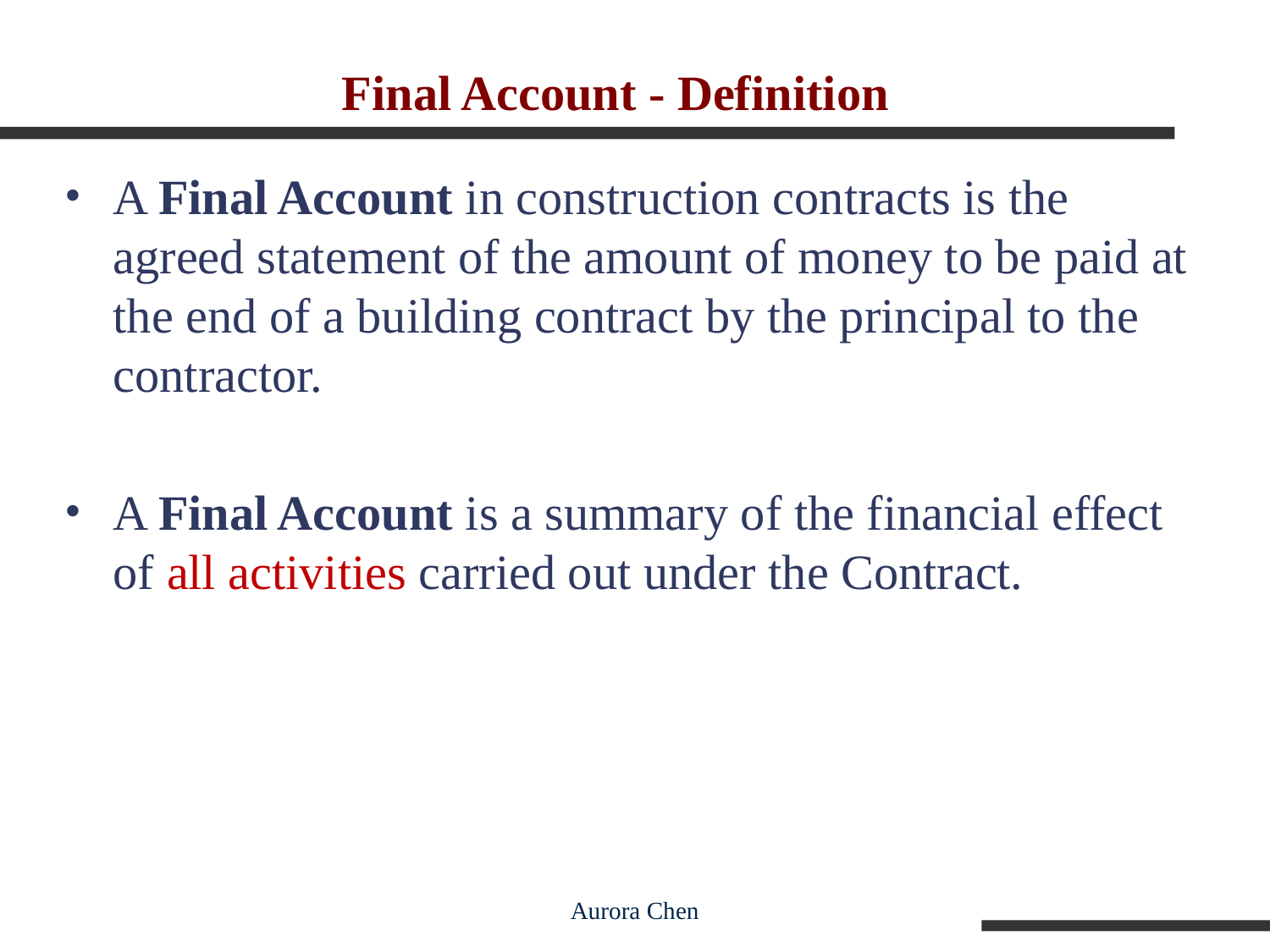

# Final Account - Definition
A Final Account in construction contracts is the agreed statement of the amount of money to be paid at the end of a building contract by the principal to the contractor.

A Final Account is a summary of the financial effect of all activities carried out under the Contract.
Aurora Chen